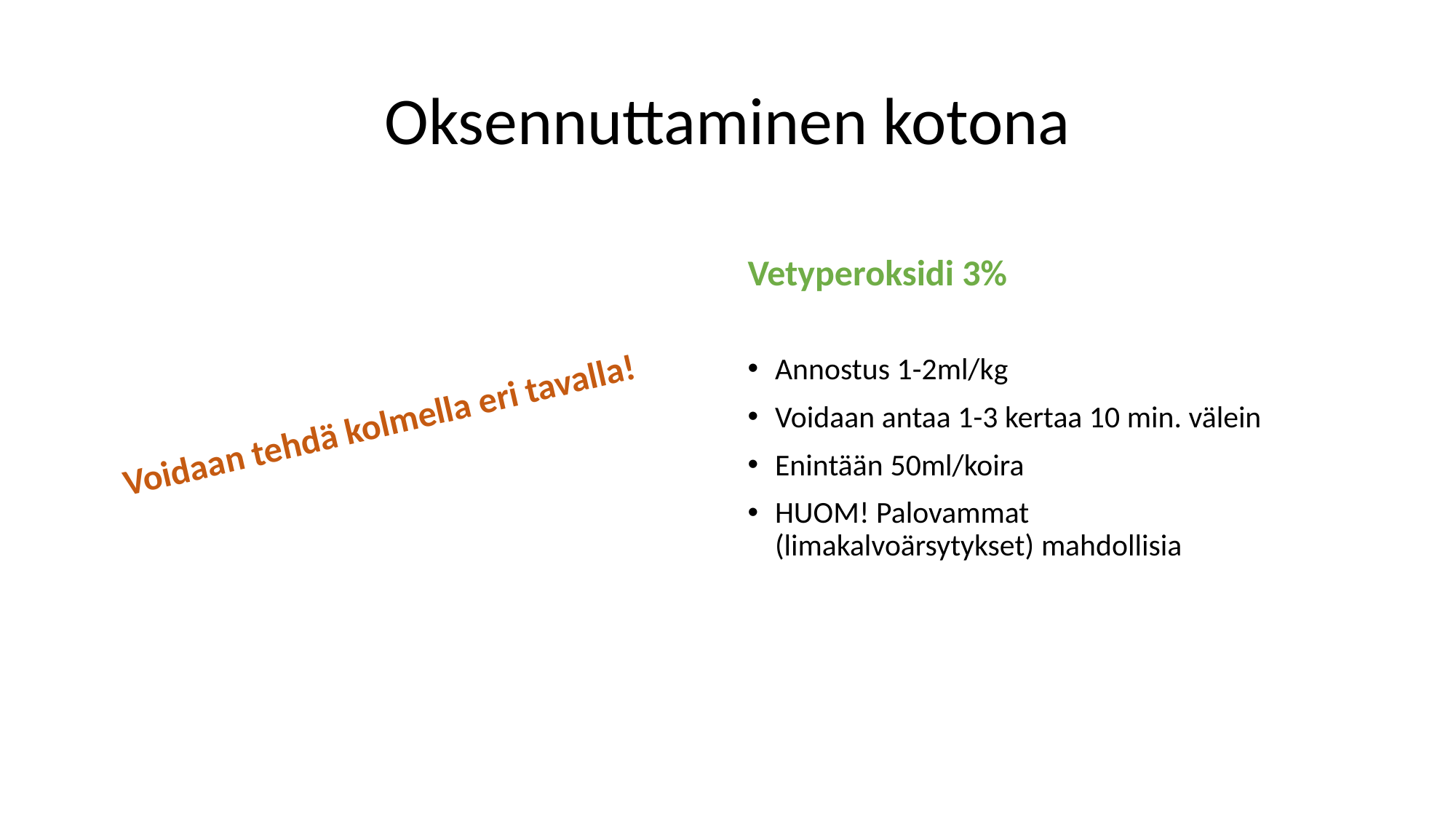

# Oksennuttaminen kotona
Vetyperoksidi 3%
Voidaan tehdä kolmella eri tavalla!
Annostus 1-2ml/kg
Voidaan antaa 1-3 kertaa 10 min. välein
Enintään 50ml/koira
HUOM! Palovammat (limakalvoärsytykset) mahdollisia